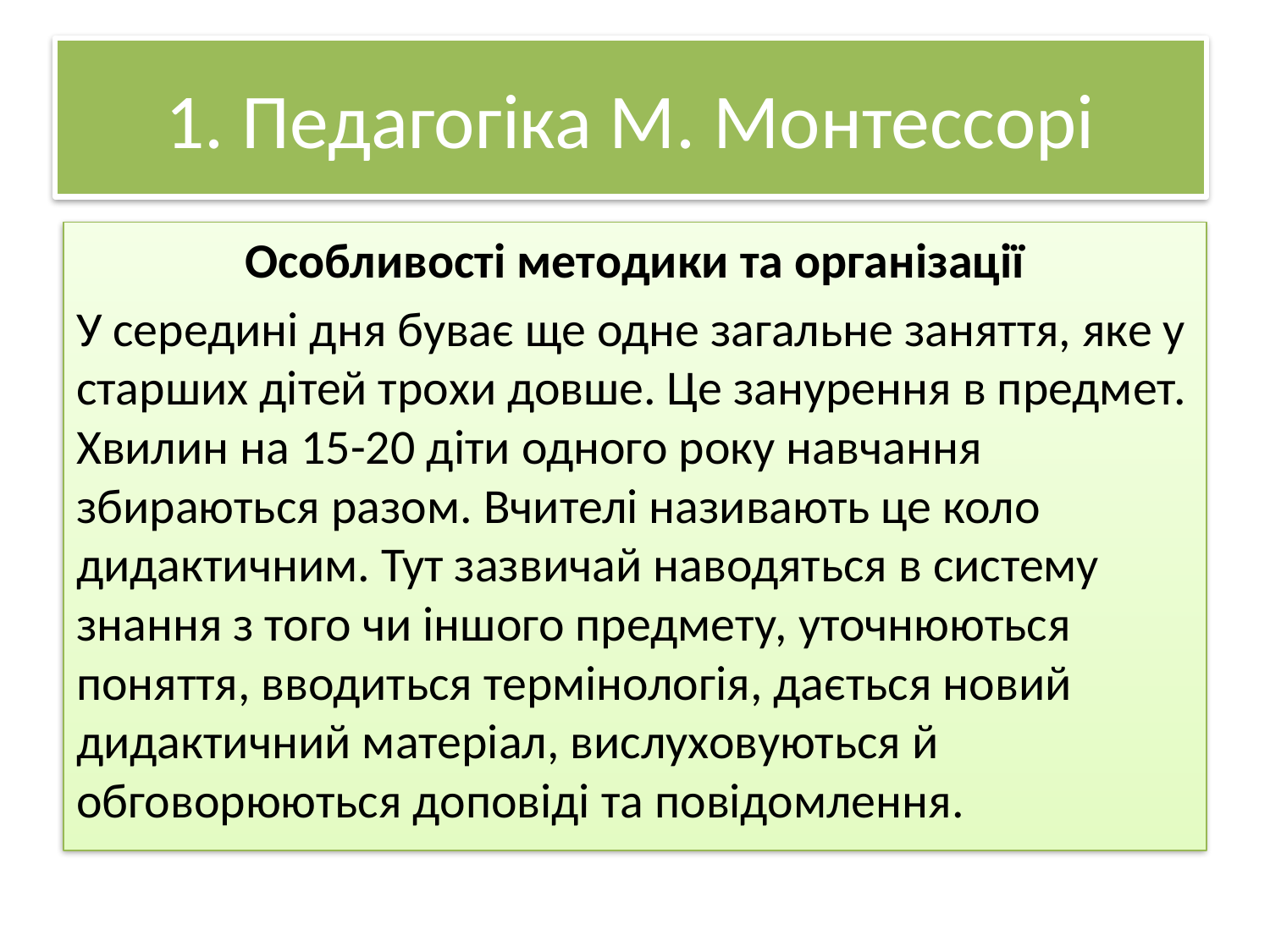

# 1. Педагогіка М. Монтессорі
Особливості методики та організації
У середині дня буває ще одне загальне заняття, яке у старших дітей трохи довше. Це занурення в предмет. Хвилин на 15-20 діти одного року навчання збираються разом. Вчителі називають це коло дидактичним. Тут зазвичай наводяться в систему знання з того чи іншого предмету, уточнюються поняття, вводиться термінологія, дається новий дидактичний матеріал, вислуховуються й обговорюються доповіді та повідомлення.